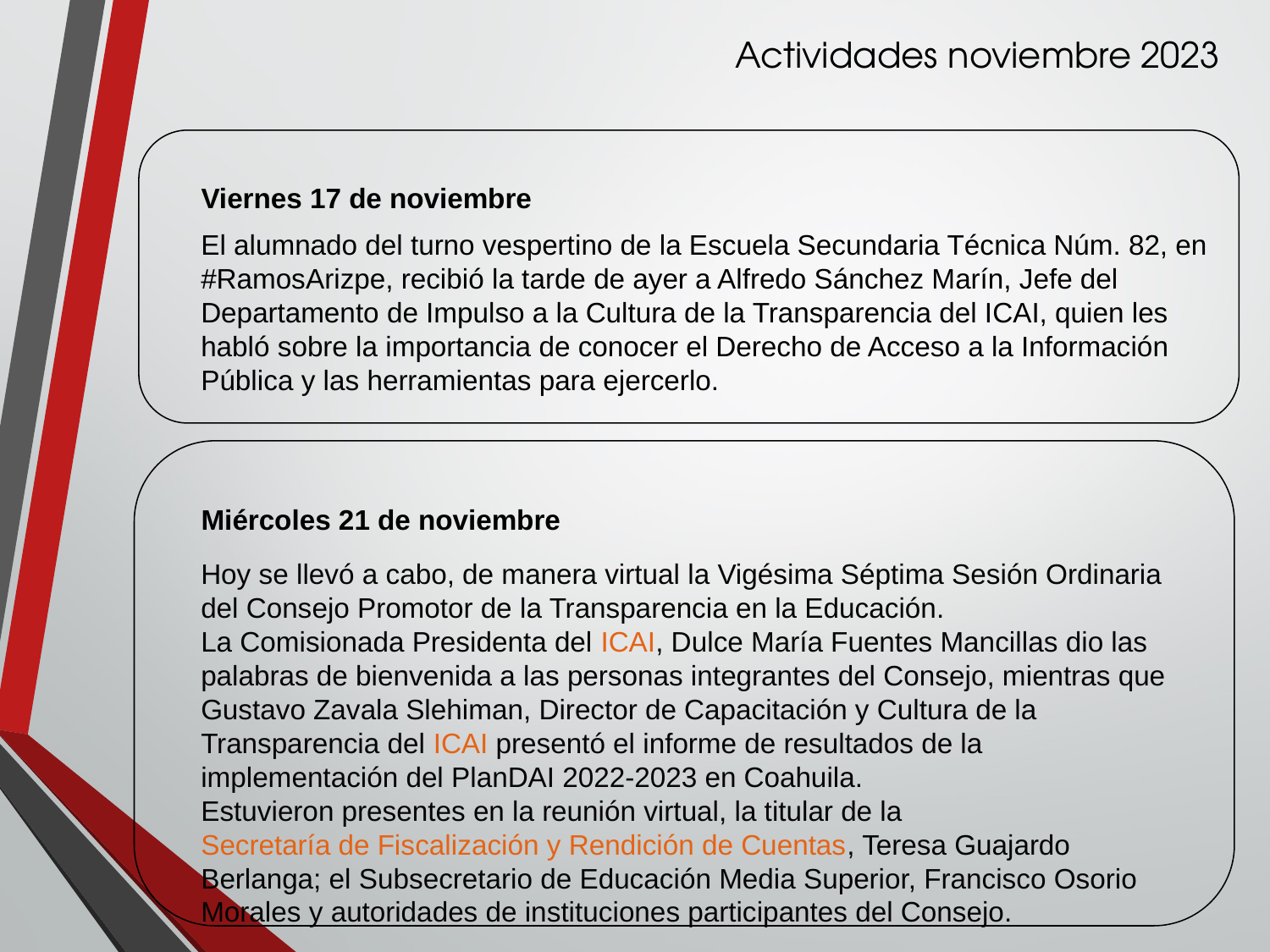

Actividades noviembre 2023

Viernes 17 de noviembre
El alumnado del turno vespertino de la Escuela Secundaria Técnica Núm. 82, en #RamosArizpe, recibió la tarde de ayer a Alfredo Sánchez Marín, Jefe del Departamento de Impulso a la Cultura de la Transparencia del ICAI, quien les habló sobre la importancia de conocer el Derecho de Acceso a la Información Pública y las herramientas para ejercerlo.

Miércoles 21 de noviembre
Hoy se llevó a cabo, de manera virtual la Vigésima Séptima Sesión Ordinaria del Consejo Promotor de la Transparencia en la Educación.
La Comisionada Presidenta del ICAI, Dulce María Fuentes Mancillas dio las palabras de bienvenida a las personas integrantes del Consejo, mientras que Gustavo Zavala Slehiman, Director de Capacitación y Cultura de la Transparencia del ICAI presentó el informe de resultados de la implementación del PlanDAI 2022-2023 en Coahuila.
Estuvieron presentes en la reunión virtual, la titular de la Secretaría de Fiscalización y Rendición de Cuentas, Teresa Guajardo Berlanga; el Subsecretario de Educación Media Superior, Francisco Osorio Morales y autoridades de instituciones participantes del Consejo.